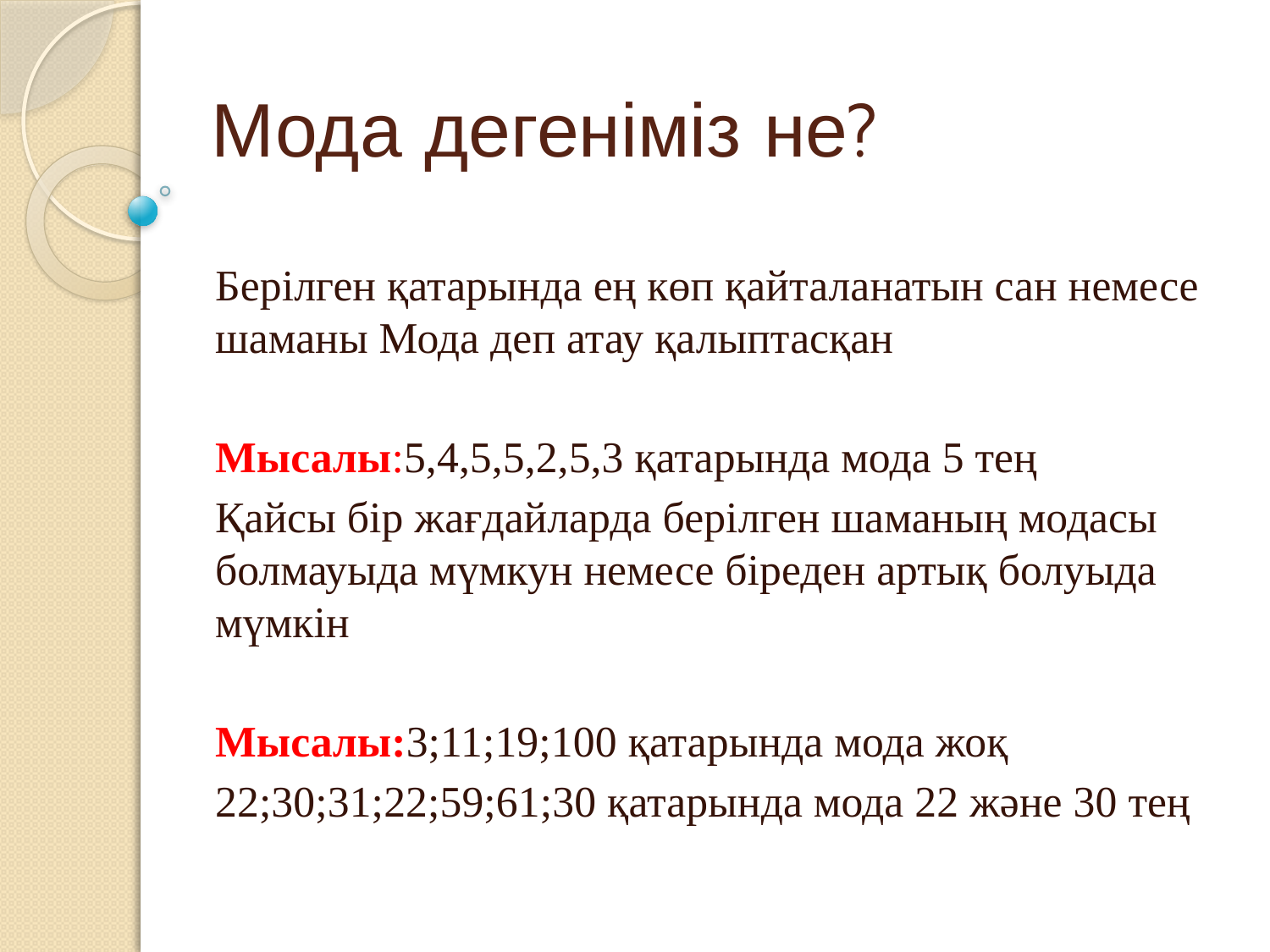

# Мода дегеніміз не?
Берілген қатарында ең көп қайталанатын сан немесе шаманы Мода деп атау қалыптасқан

Мысалы:5,4,5,5,2,5,3 қатарында мода 5 тең
Қайсы бір жағдайларда берілген шаманың модасы болмауыда мүмкун немесе біреден артық болуыда мүмкін

Мысалы:3;11;19;100 қатарында мода жоқ
22;30;31;22;59;61;30 қатарында мода 22 және 30 тең